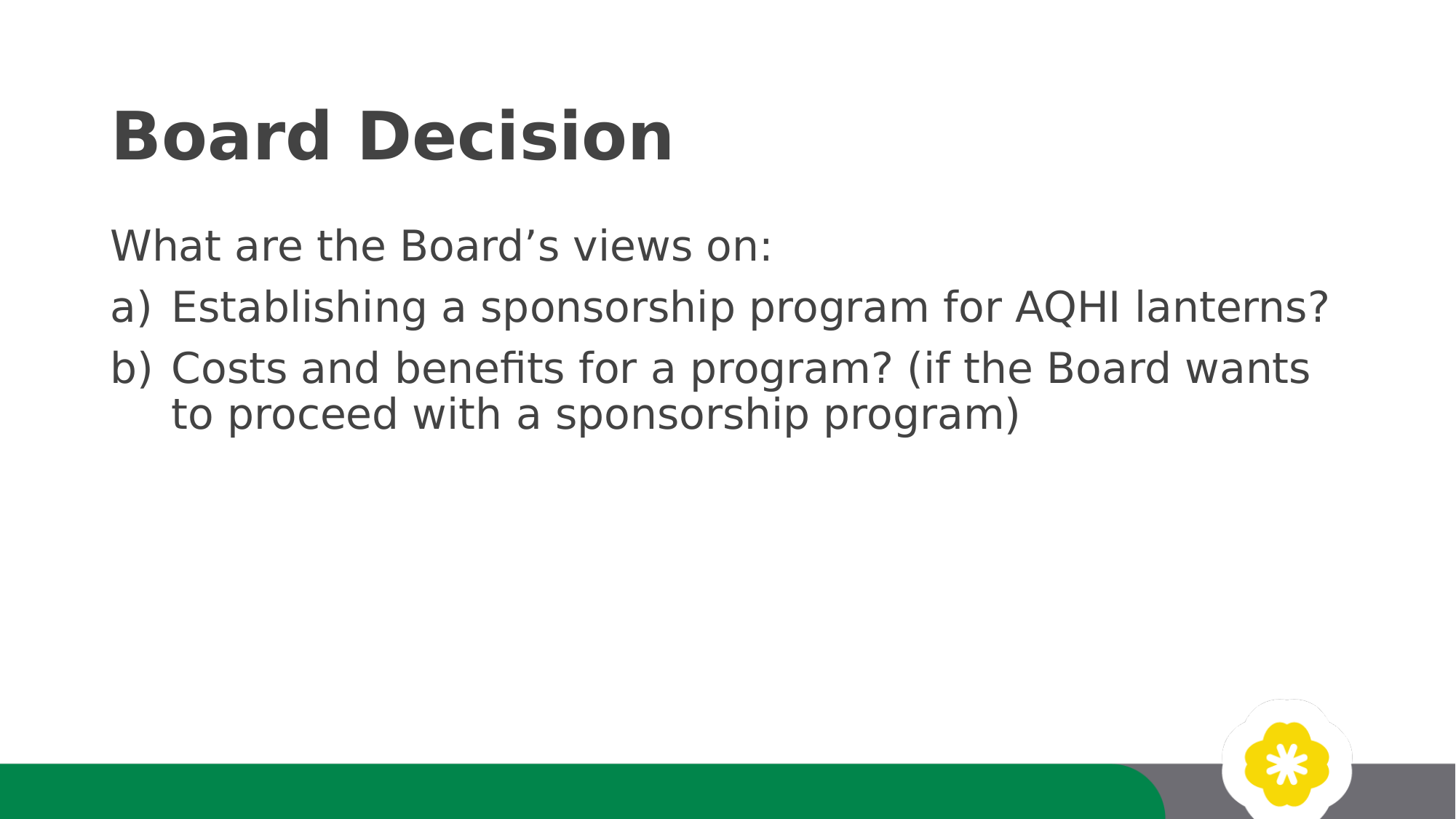

# Board Decision
What are the Board’s views on:
Establishing a sponsorship program for AQHI lanterns?
Costs and benefits for a program? (if the Board wants to proceed with a sponsorship program)